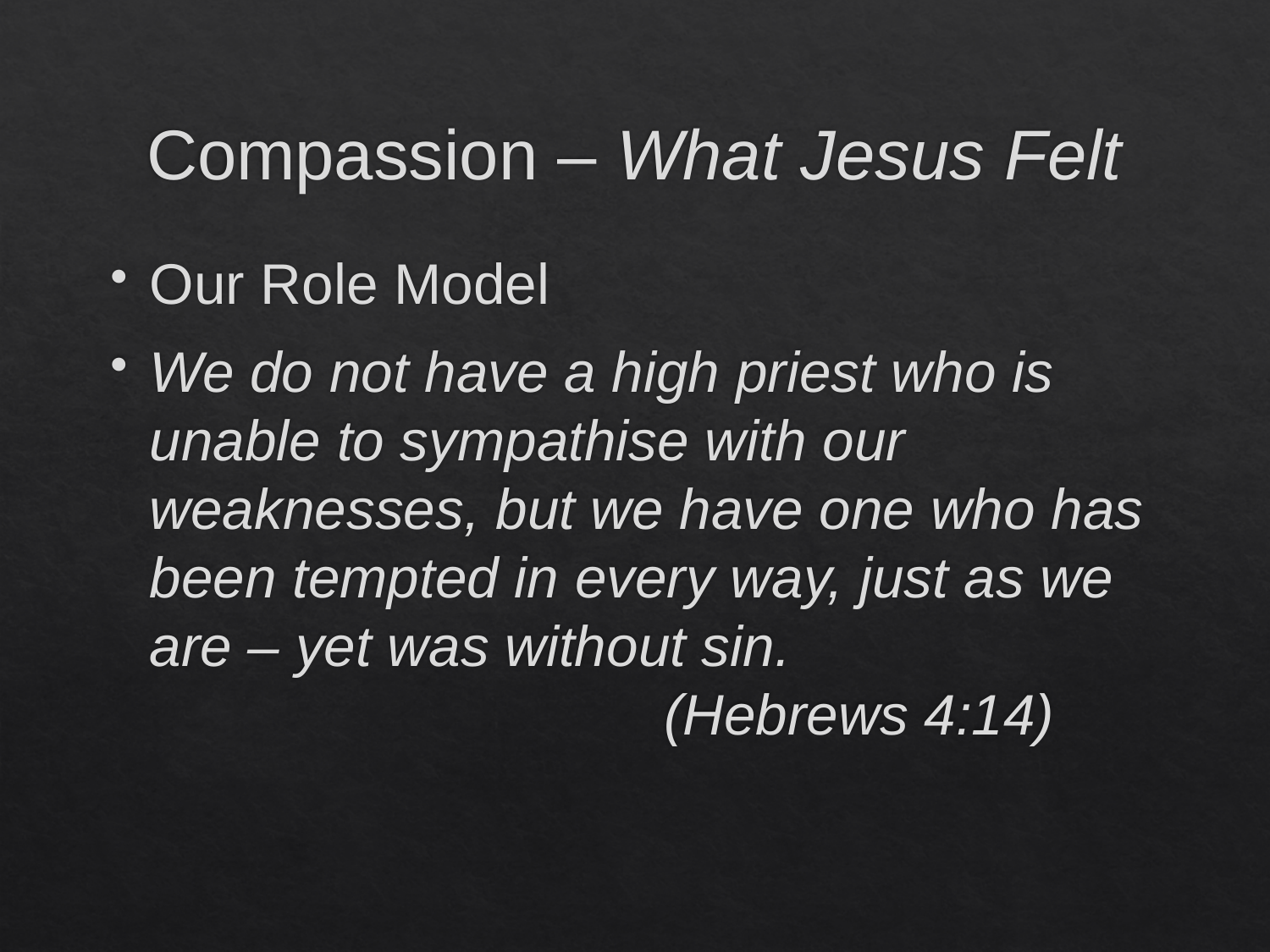

# Compassion – What Jesus Felt
Our Role Model
We do not have a high priest who is unable to sympathise with our weaknesses, but we have one who has been tempted in every way, just as we are – yet was without sin. 	                                                 									(Hebrews 4:14)